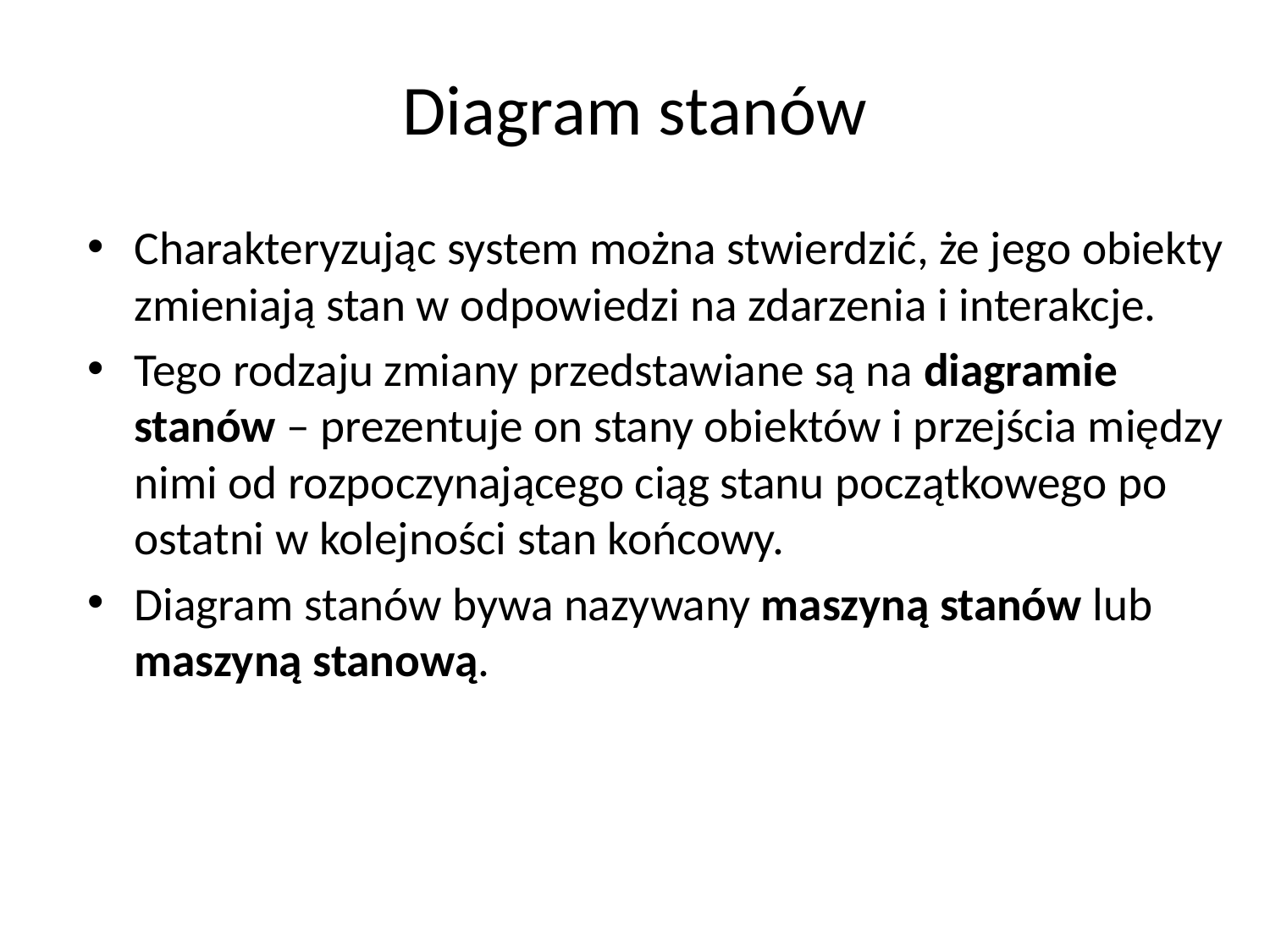

# Diagram stanów
Charakteryzując system można stwierdzić, że jego obiekty zmieniają stan w odpowiedzi na zdarzenia i interakcje.
Tego rodzaju zmiany przedstawiane są na diagramie stanów – prezentuje on stany obiektów i przejścia między nimi od rozpoczynającego ciąg stanu początkowego po ostatni w kolejności stan końcowy.
Diagram stanów bywa nazywany maszyną stanów lub maszyną stanową.